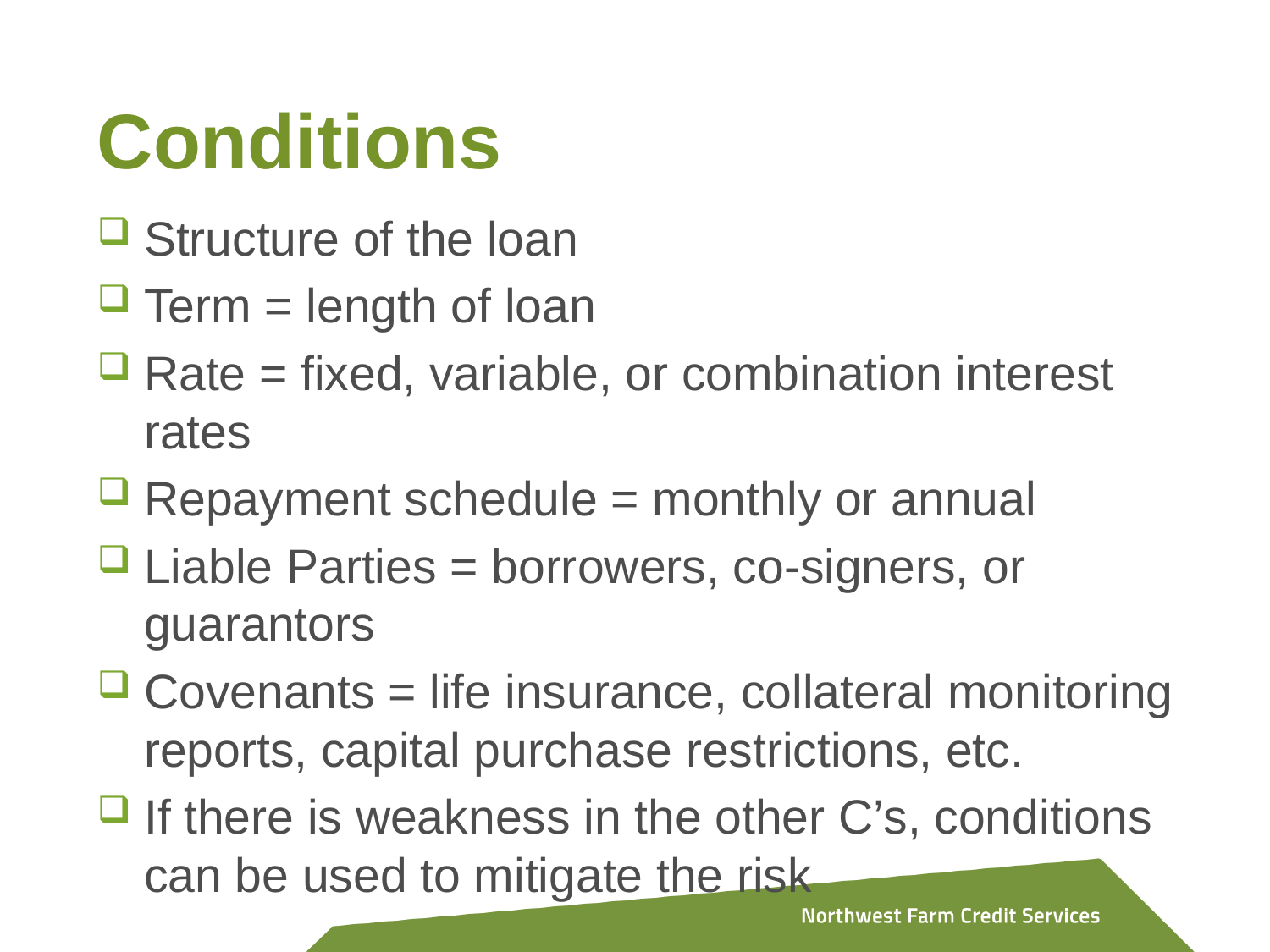

# Conditions
Structure of the loan
Term = length of loan
Rate = fixed, variable, or combination interest rates
Repayment schedule = monthly or annual
Liable Parties = borrowers, co-signers, or guarantors
Covenants = life insurance, collateral monitoring reports, capital purchase restrictions, etc.
If there is weakness in the other C’s, conditions can be used to mitigate the risk